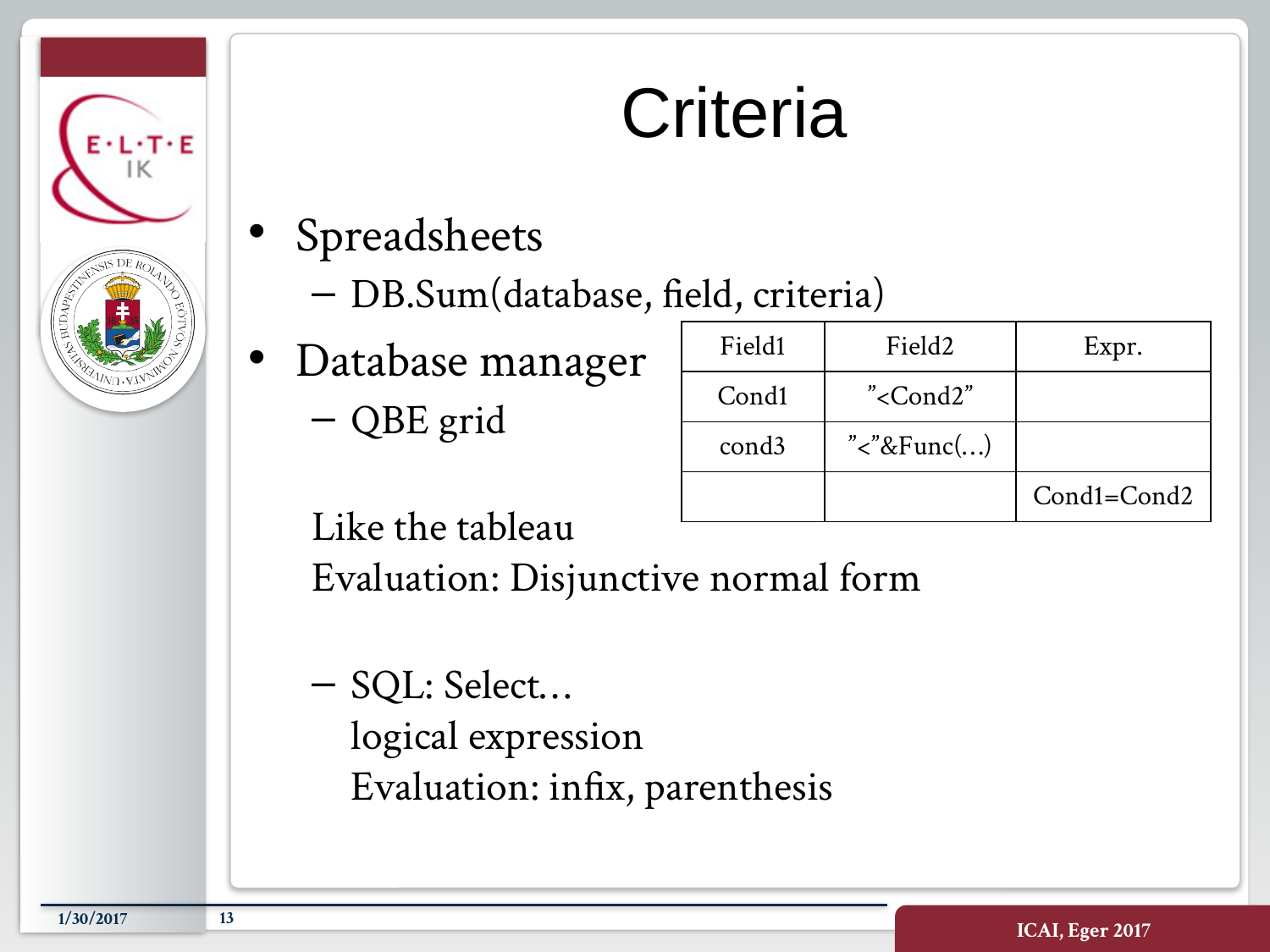

# Criteria
Spreadsheets
DB.Sum(database, field, criteria)
Database manager
QBE grid
Like the tableau
Evaluation: Disjunctive normal form
SQL: Select…
logical expression
Evaluation: infix, parenthesis
| Field1 | Field2 | Expr. |
| --- | --- | --- |
| Cond1 | ”<Cond2” |  |
| cond3 | ”<”&Func(…) |  |
|  |  | Cond1=Cond2 |
1/30/2017